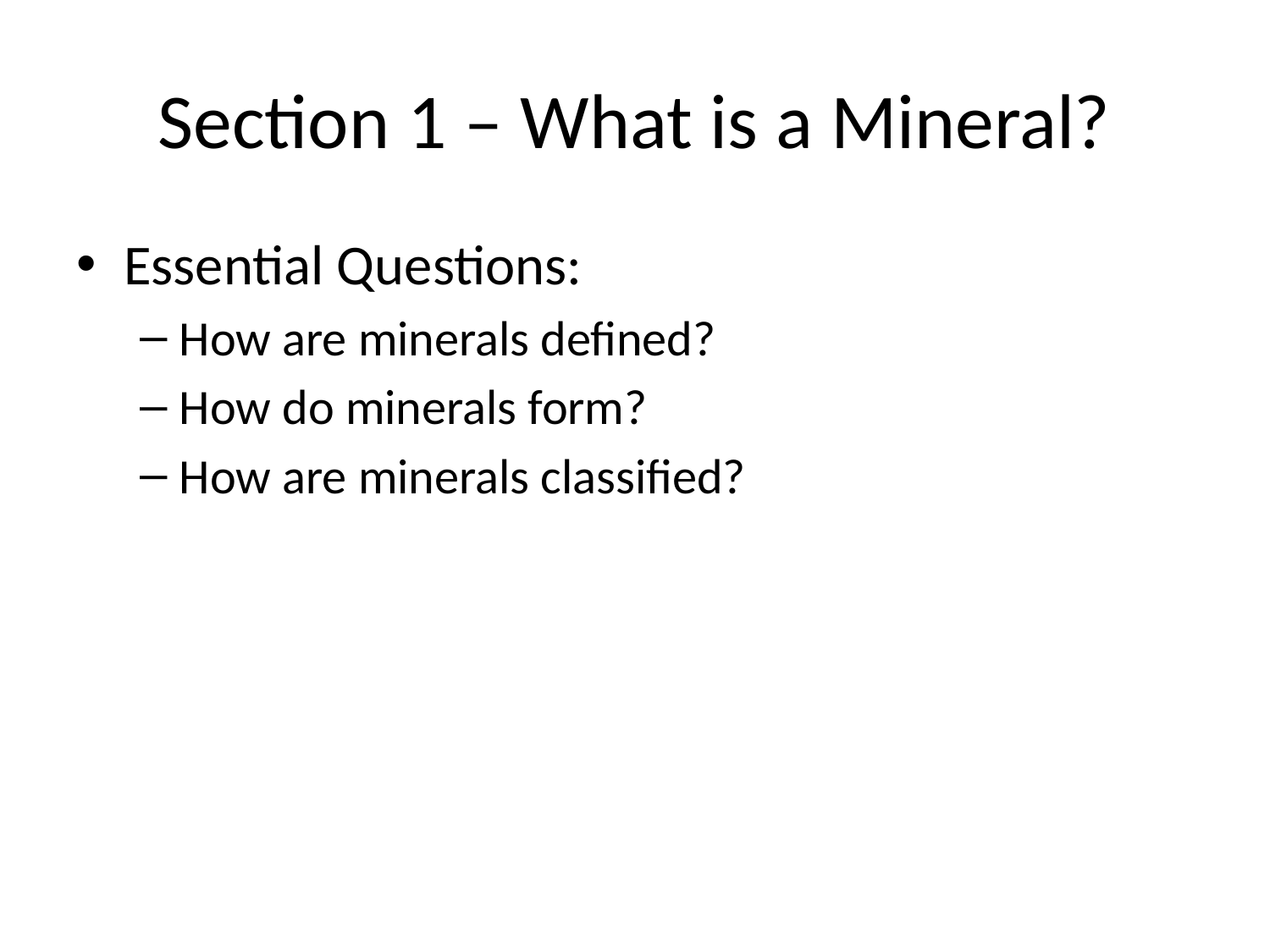

# Section 1 – What is a Mineral?
Essential Questions:
How are minerals defined?
How do minerals form?
How are minerals classified?